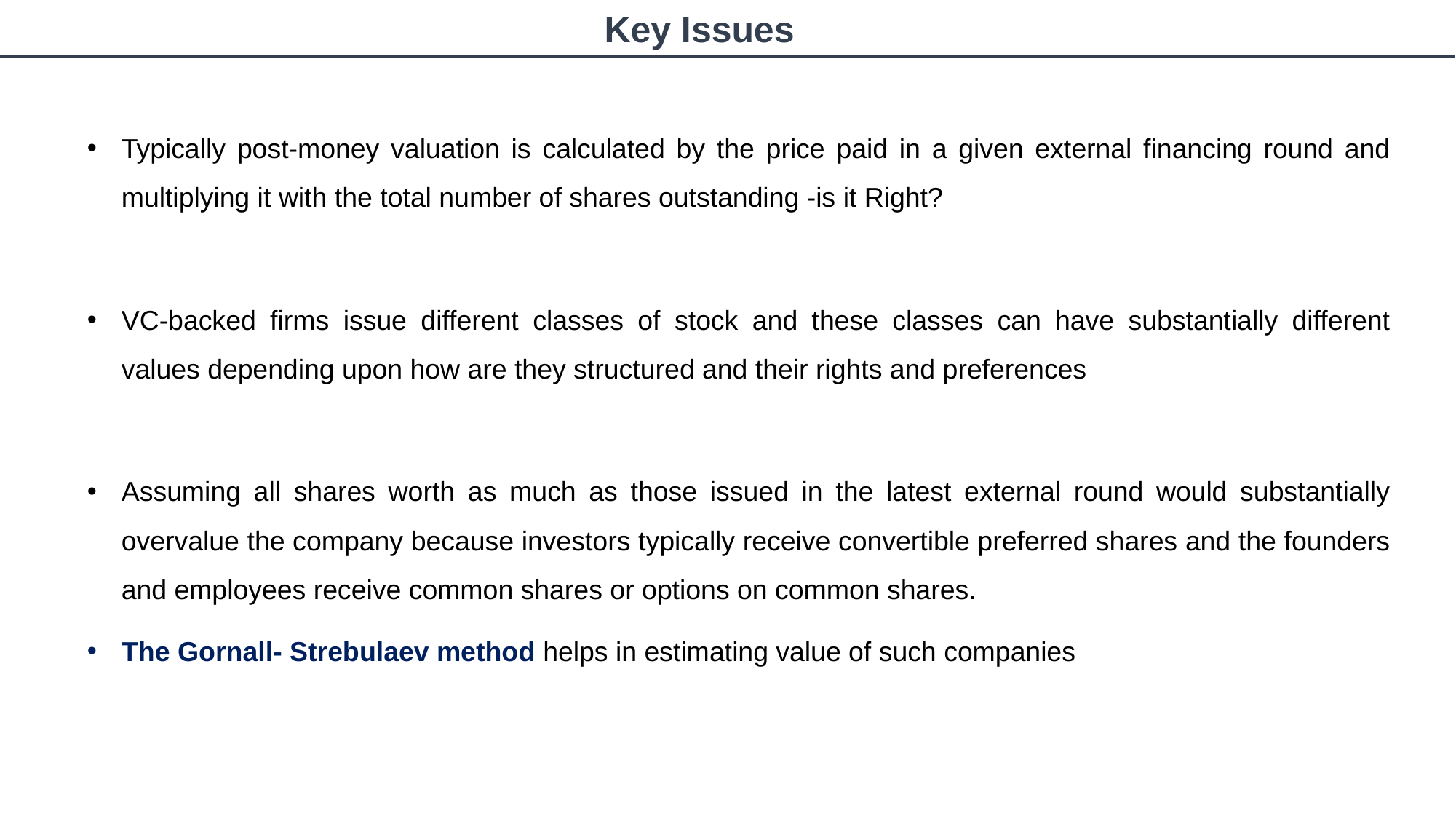

Key Issues
Typically post-money valuation is calculated by the price paid in a given external financing round and multiplying it with the total number of shares outstanding -is it Right?

VC-backed firms issue different classes of stock and these classes can have substantially different values depending upon how are they structured and their rights and preferences

Assuming all shares worth as much as those issued in the latest external round would substantially overvalue the company because investors typically receive convertible preferred shares and the founders and employees receive common shares or options on common shares.
The Gornall- Strebulaev method helps in estimating value of such companies